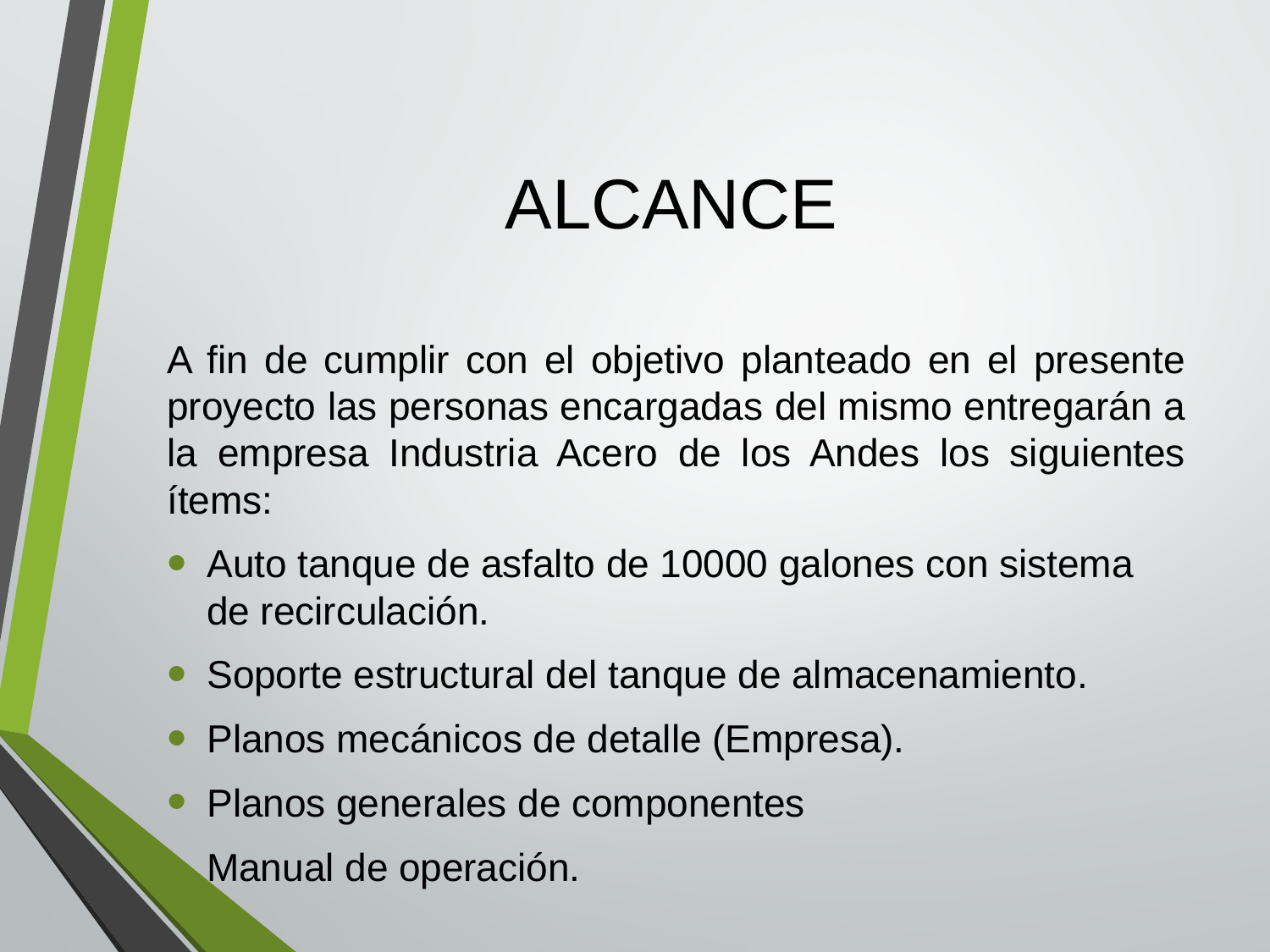

# ALCANCE
A fin de cumplir con el objetivo planteado en el presente proyecto las personas encargadas del mismo entregarán a la empresa Industria Acero de los Andes los siguientes ítems:
Auto tanque de asfalto de 10000 galones con sistema de recirculación.
Soporte estructural del tanque de almacenamiento.
Planos mecánicos de detalle (Empresa).
Planos generales de componentes
Manual de operación.